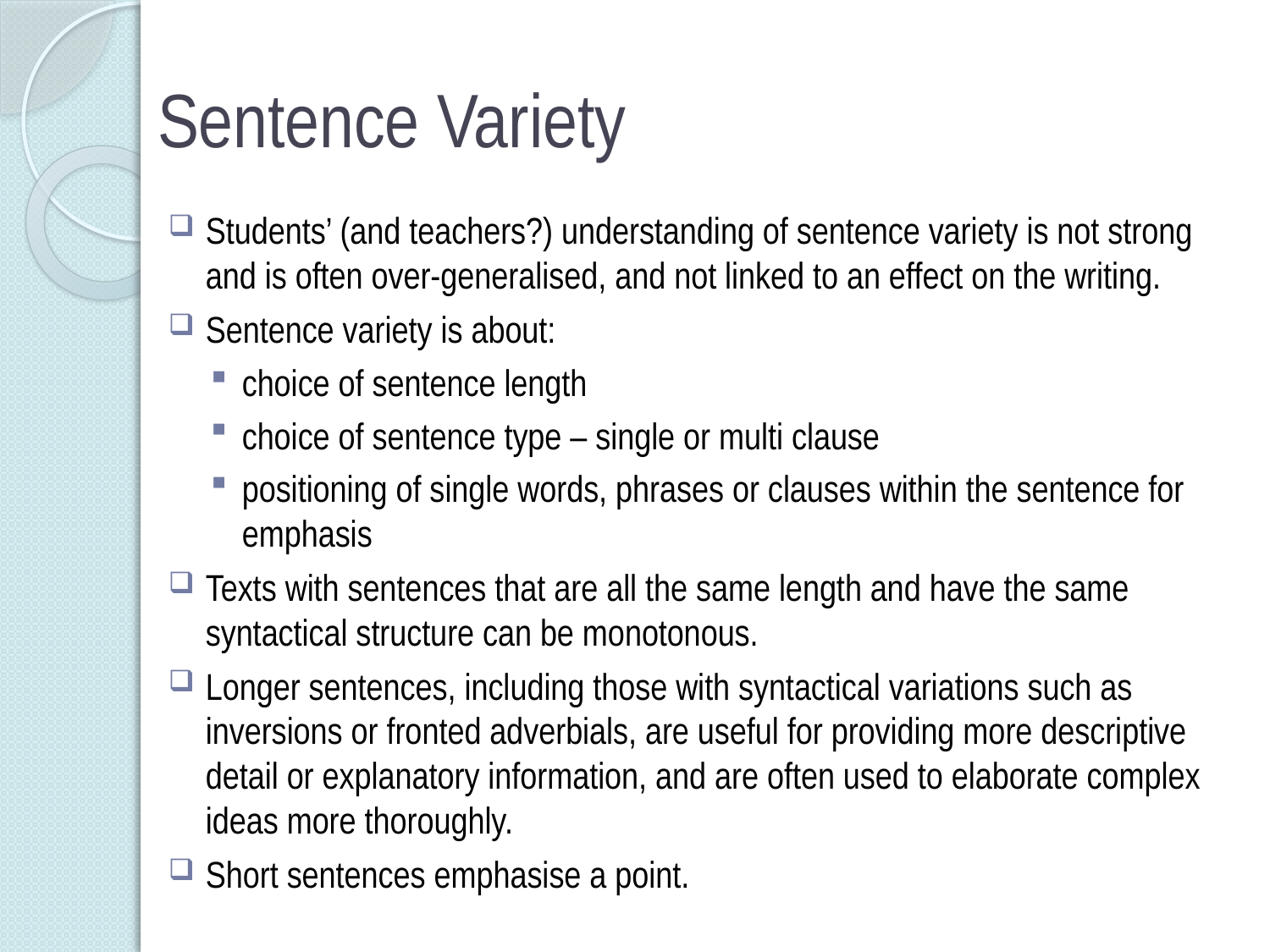

# Sentence Variety
Students’ (and teachers?) understanding of sentence variety is not strong and is often over-generalised, and not linked to an effect on the writing.
Sentence variety is about:
choice of sentence length
choice of sentence type – single or multi clause
positioning of single words, phrases or clauses within the sentence for emphasis
Texts with sentences that are all the same length and have the same syntactical structure can be monotonous.
Longer sentences, including those with syntactical variations such as inversions or fronted adverbials, are useful for providing more descriptive detail or explanatory information, and are often used to elaborate complex ideas more thoroughly.
Short sentences emphasise a point.